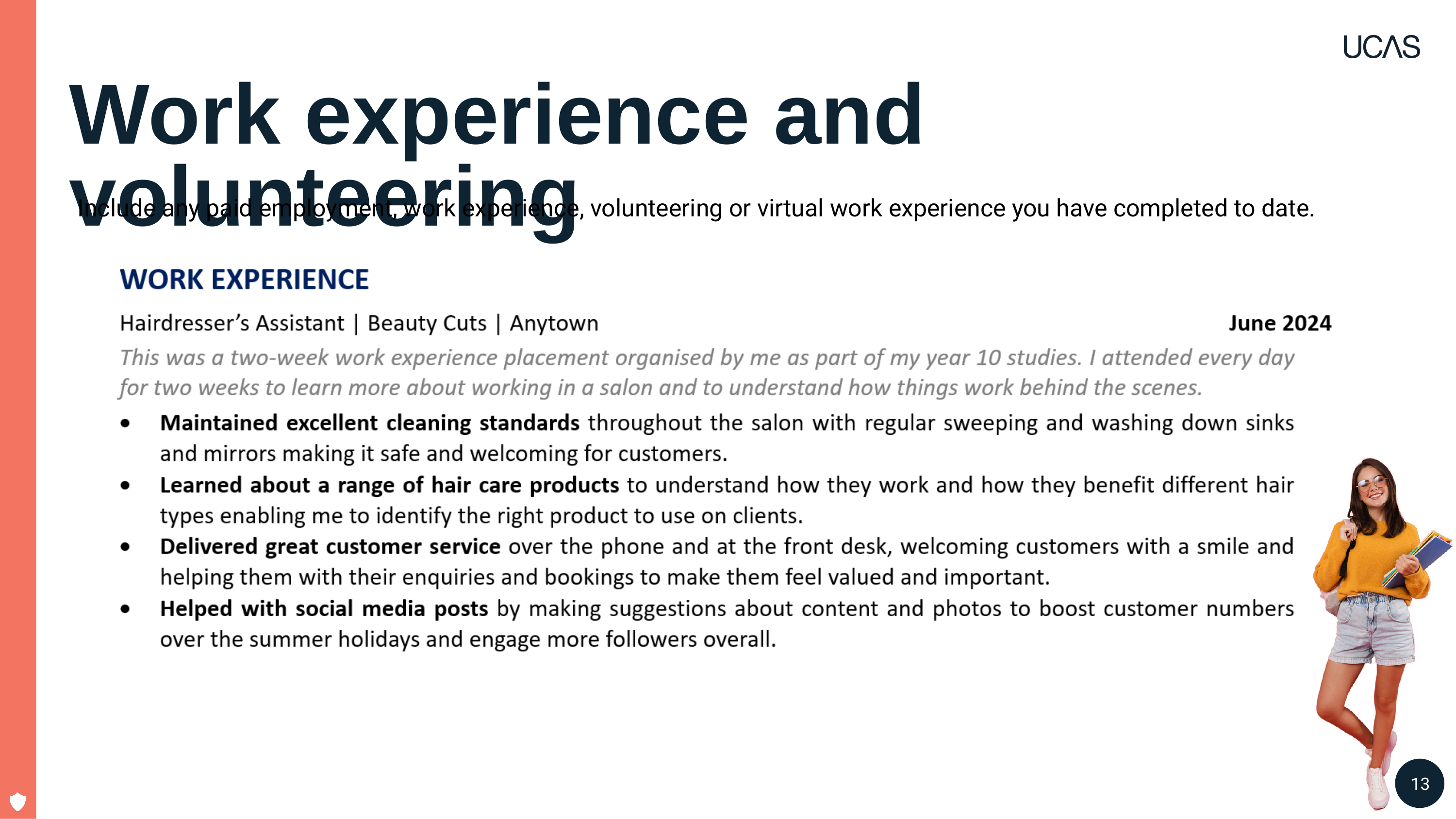

# Work experience and volunteering
Include any paid employment, work experience, volunteering or virtual work experience you have completed to date.